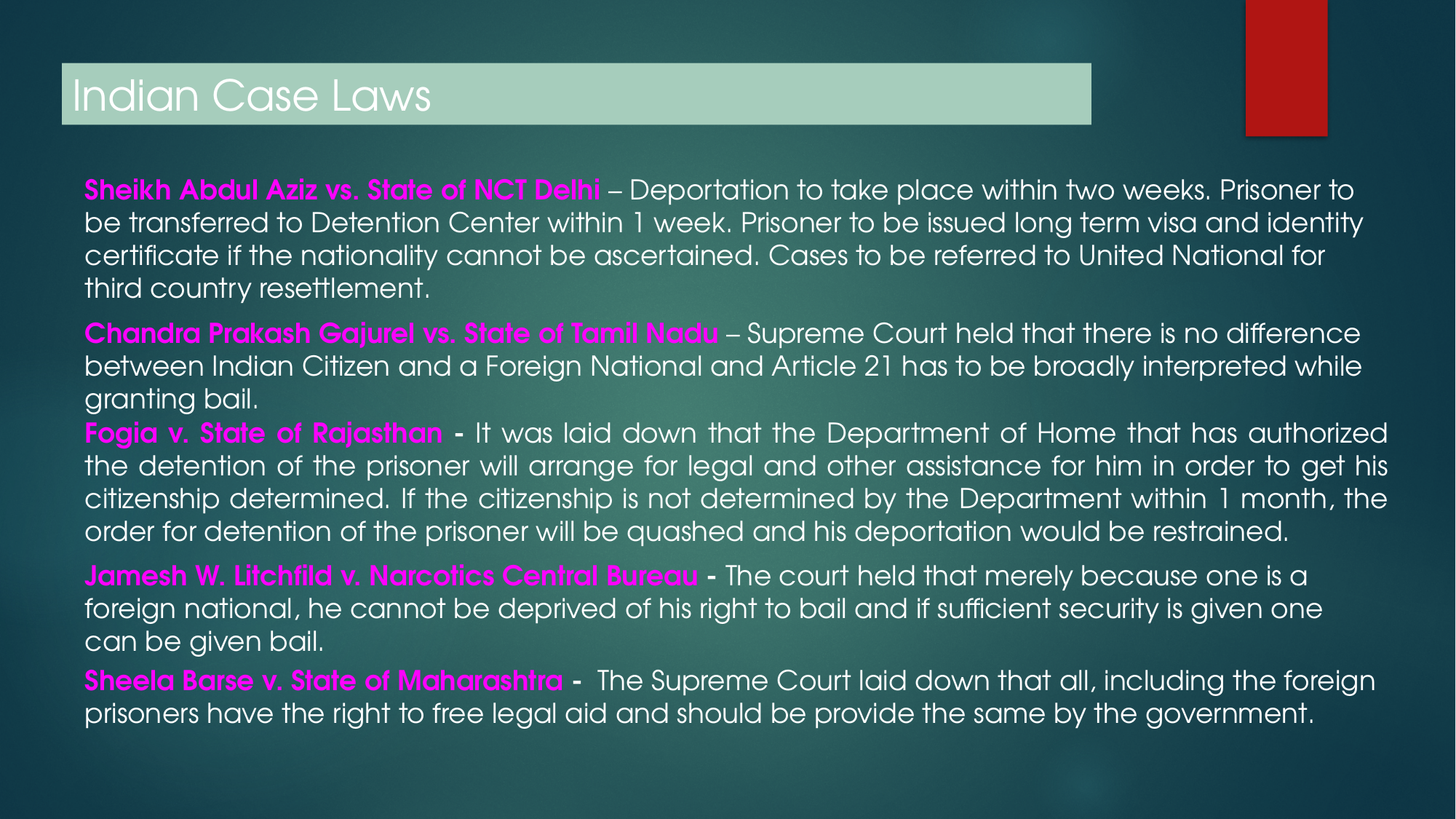

Indian Case Laws
Sheikh Abdul Aziz vs. State of NCT Delhi – Deportation to take place within two weeks. Prisoner to be transferred to Detention Center within 1 week. Prisoner to be issued long term visa and identity certificate if the nationality cannot be ascertained. Cases to be referred to United National for third country resettlement.
Chandra Prakash Gajurel vs. State of Tamil Nadu – Supreme Court held that there is no difference between Indian Citizen and a Foreign National and Article 21 has to be broadly interpreted while granting bail.
Fogia v. State of Rajasthan - It was laid down that the Department of Home that has authorized the detention of the prisoner will arrange for legal and other assistance for him in order to get his citizenship determined. If the citizenship is not determined by the Department within 1 month, the order for detention of the prisoner will be quashed and his deportation would be restrained.
Jamesh W. Litchfild v. Narcotics Central Bureau - The court held that merely because one is a foreign national, he cannot be deprived of his right to bail and if sufficient security is given one can be given bail.

Sheela Barse v. State of Maharashtra -  The Supreme Court laid down that all, including the foreign prisoners have the right to free legal aid and should be provide the same by the government.